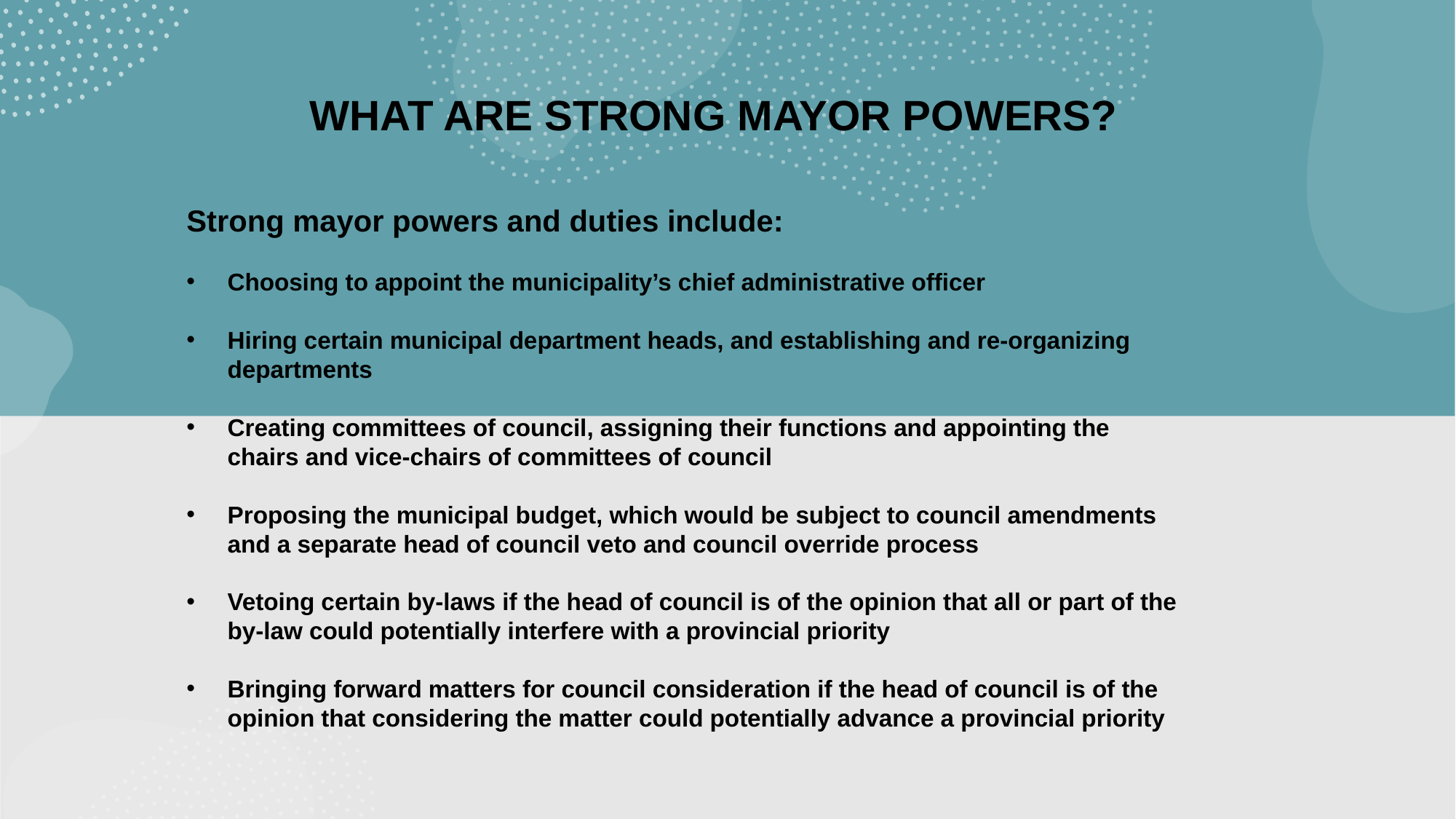

WHAT ARE STRONG MAYOR POWERS?

Strong mayor powers and duties include:

Choosing to appoint the municipality’s chief administrative officer

Hiring certain municipal department heads, and establishing and re-organizing departments

Creating committees of council, assigning their functions and appointing the chairs and vice-chairs of committees of council

Proposing the municipal budget, which would be subject to council amendments and a separate head of council veto and council override process

Vetoing certain by-laws if the head of council is of the opinion that all or part of the by-law could potentially interfere with a provincial priority

Bringing forward matters for council consideration if the head of council is of the opinion that considering the matter could potentially advance a provincial priority